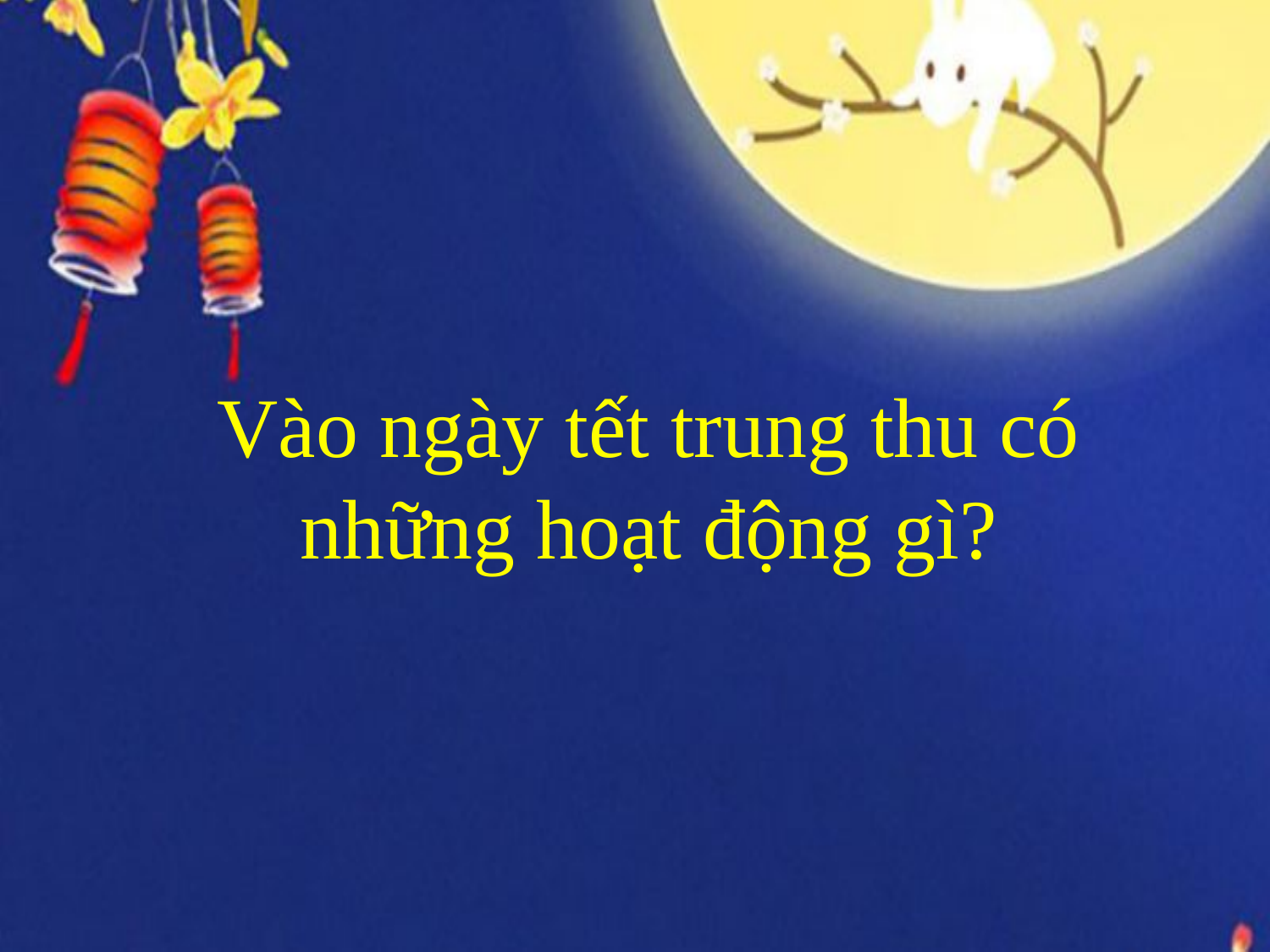

Vào ngày tết trung thu có những hoạt động gì?